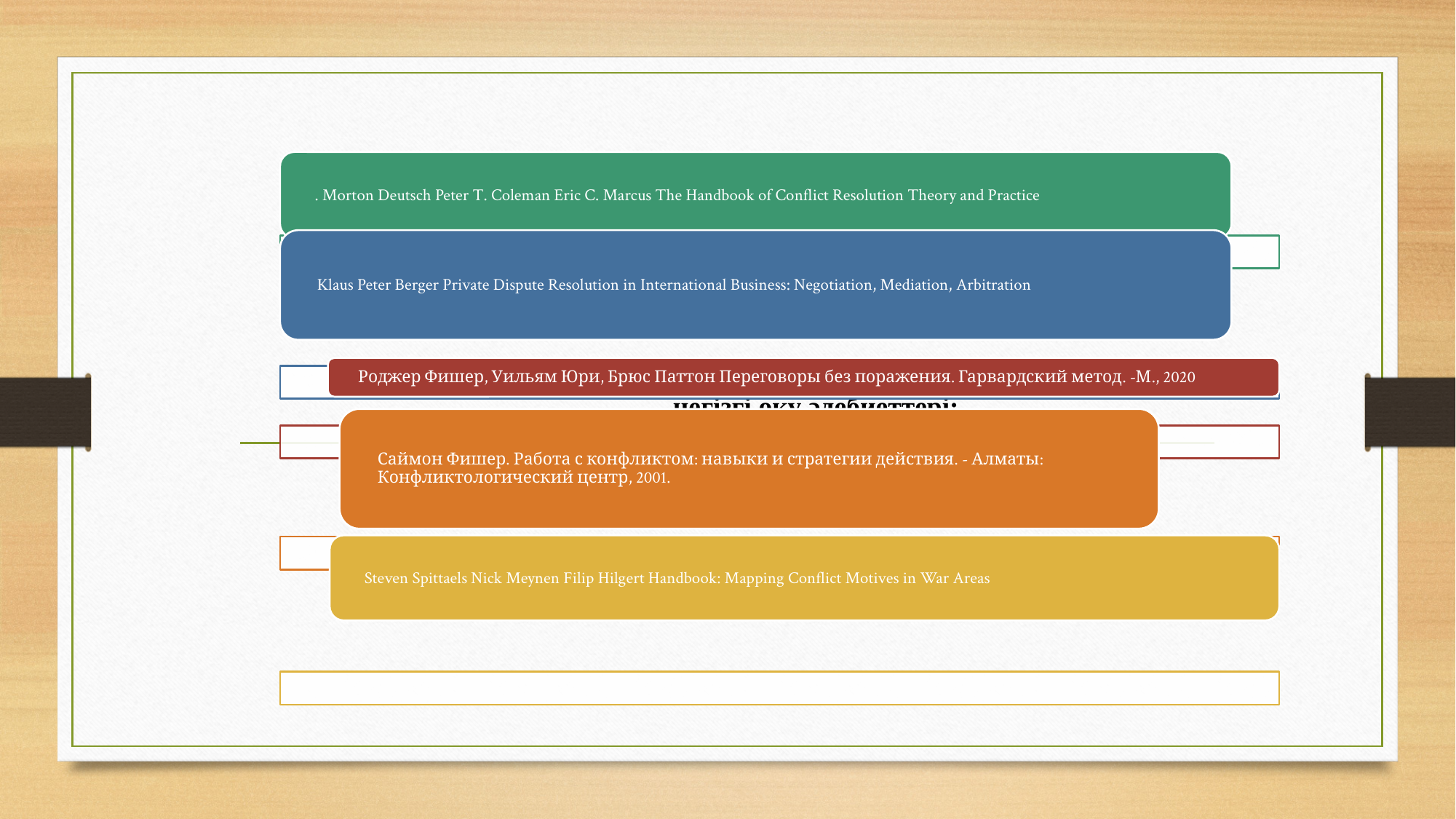

. Morton Deutsch Peter T. Coleman Eric C. Marcus The Handbook of Conflict Resolution Theory and Practice
Klaus Peter Berger Private Dispute Resolution in International Business: Negotiation, Mediation, Arbitration
Роджер Фишер, Уильям Юри, Брюс Паттон Переговоры без поражения. Гарвардский метод. -М., 2020
Саймон Фишер. Работа с конфликтом: навыки и стратегии действия. - Алматы: Конфликтологический центр, 2001.
Steven Spittaels Nick Meynen Filip Hilgert Handbook: Mapping Conflict Motives in War Areas
# негізгі оқу әдебиеттері: